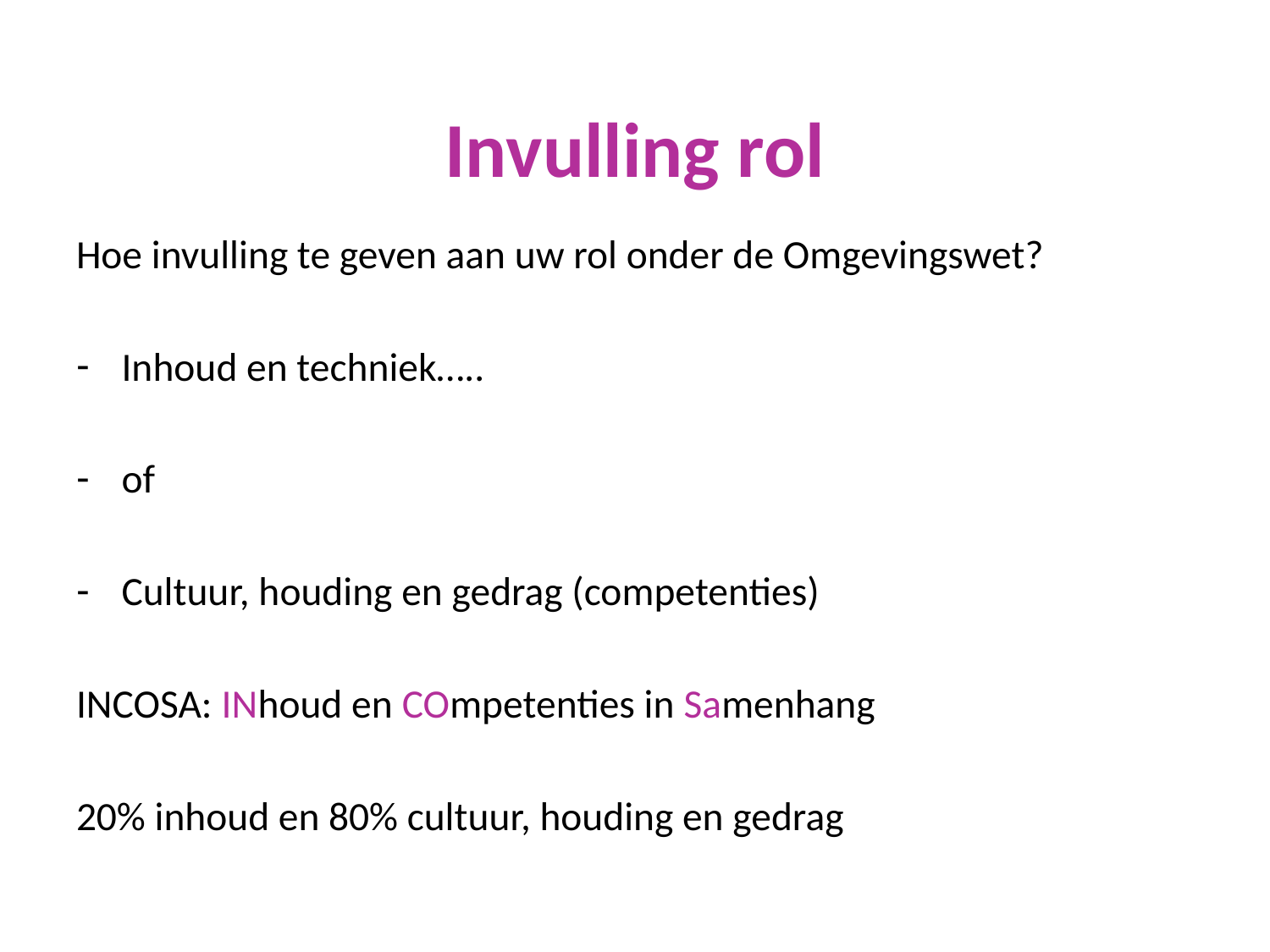

# Invulling rol
Hoe invulling te geven aan uw rol onder de Omgevingswet?

Inhoud en techniek…..

of

Cultuur, houding en gedrag (competenties)

INCOSA: INhoud en COmpetenties in Samenhang

20% inhoud en 80% cultuur, houding en gedrag